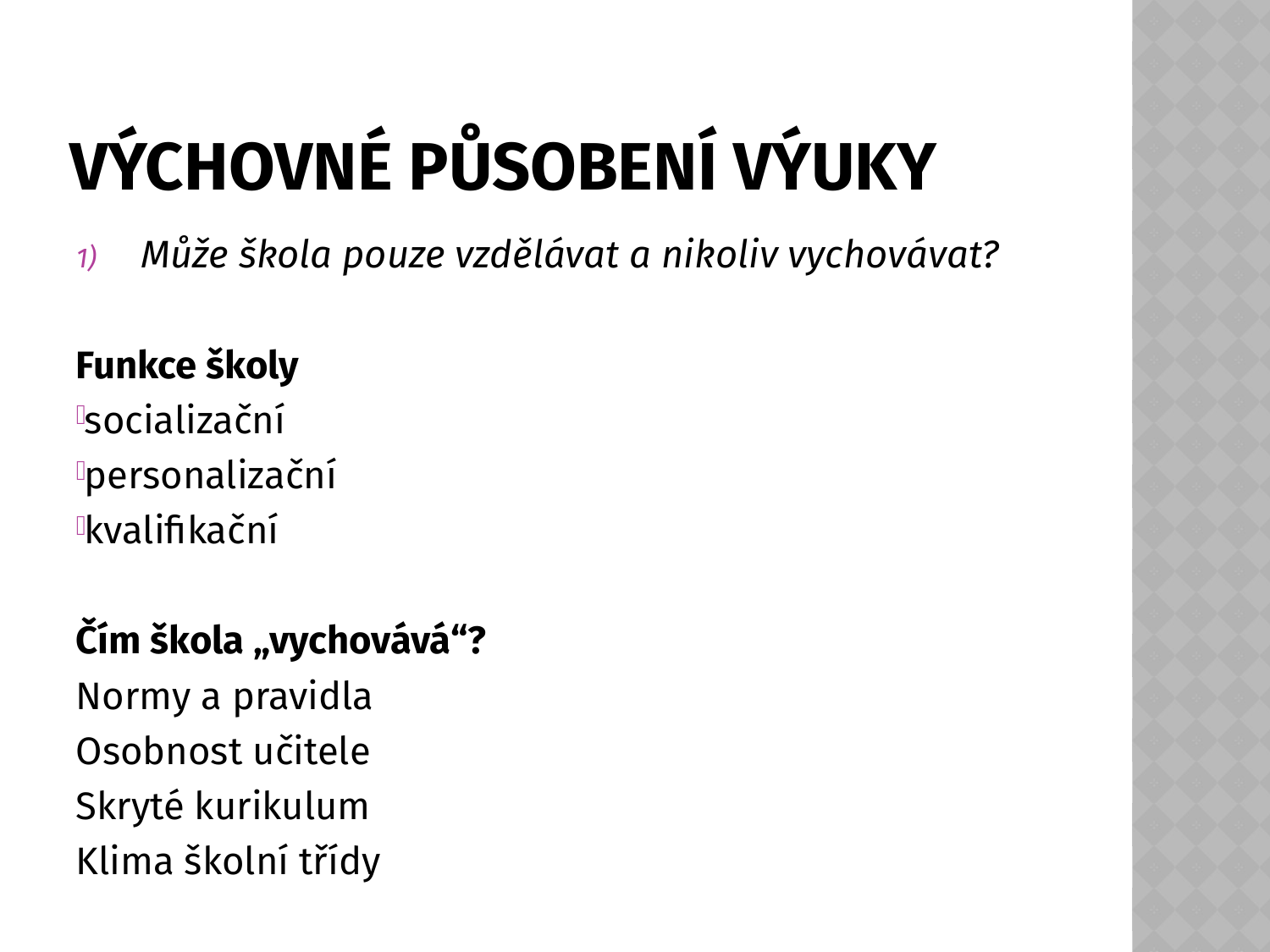

# Výchovné působení výuky
Může škola pouze vzdělávat a nikoliv vychovávat?

Funkce školy
socializační
personalizační
kvalifikační

Čím škola „vychovává“?
Normy a pravidla
Osobnost učitele
Skryté kurikulum
Klima školní třídy